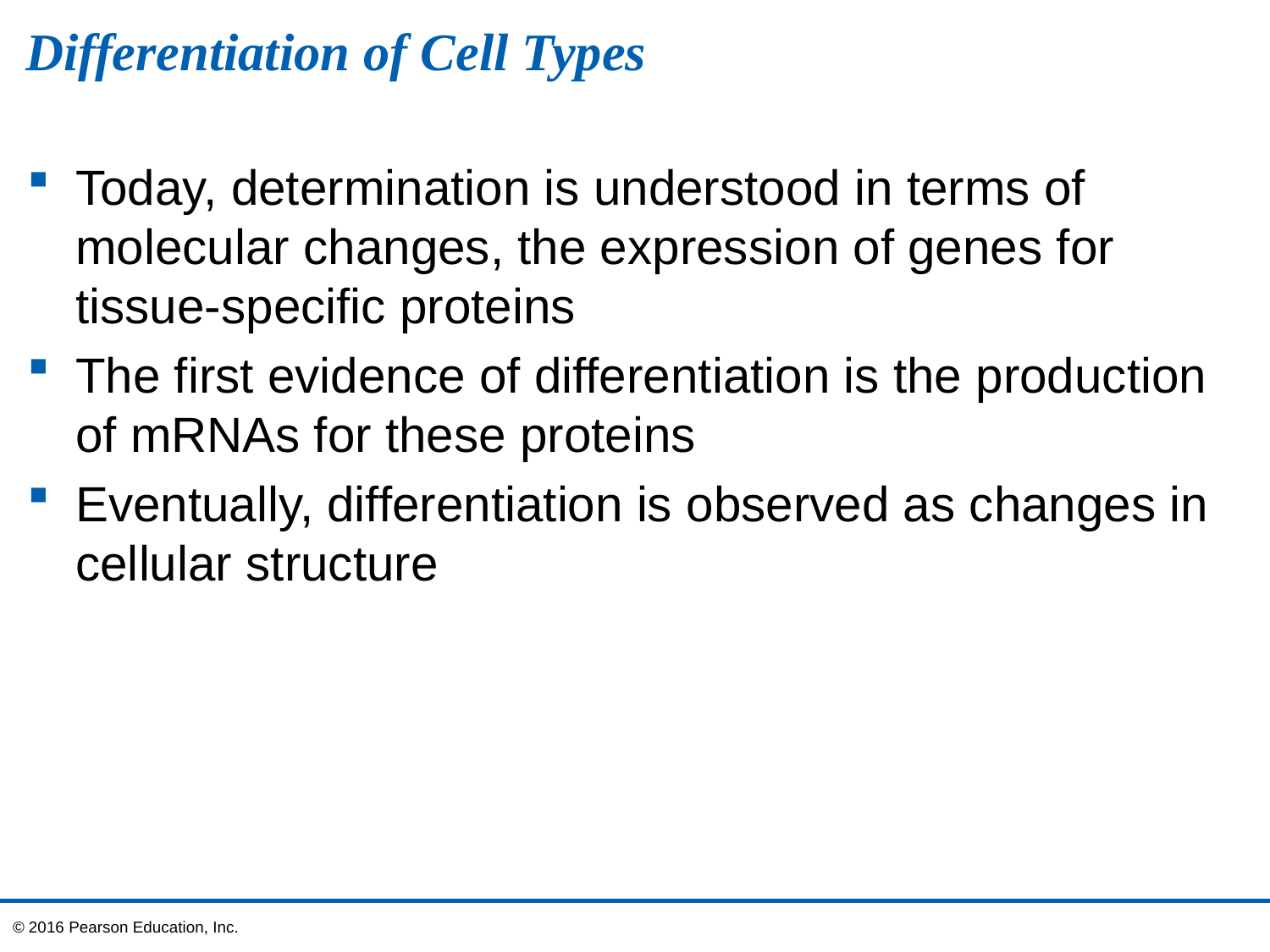

# Differentiation of Cell Types
Today, determination is understood in terms of molecular changes, the expression of genes for tissue-specific proteins
The first evidence of differentiation is the production of mRNAs for these proteins
Eventually, differentiation is observed as changes in cellular structure
© 2016 Pearson Education, Inc.